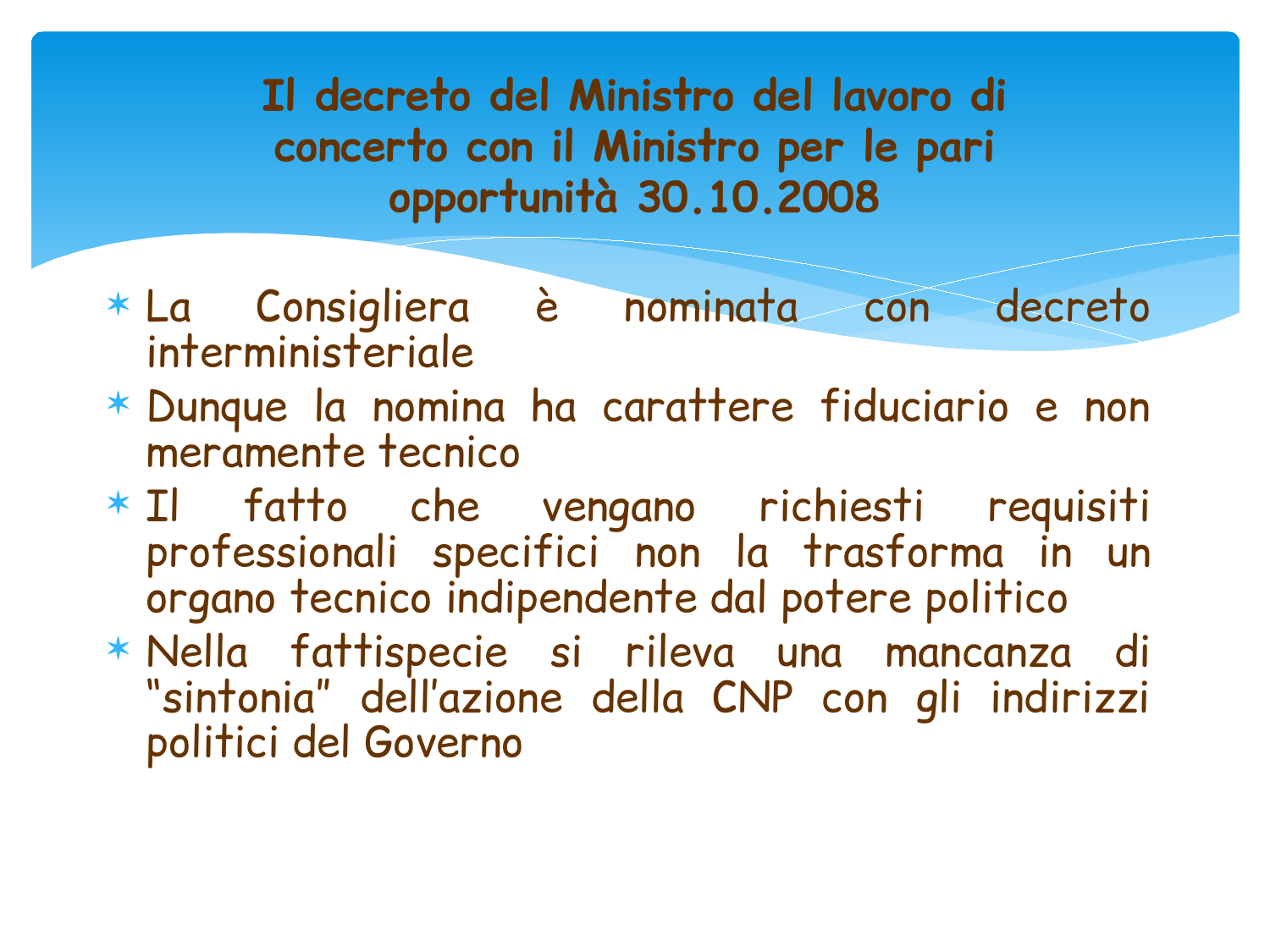

# Il decreto del Ministro del lavoro di concerto con il Ministro per le pari opportunità 30.10.2008
La Consigliera è nominata con decreto interministeriale
Dunque la nomina ha carattere fiduciario e non meramente tecnico
Il fatto che vengano richiesti requisiti professionali specifici non la trasforma in un organo tecnico indipendente dal potere politico
Nella fattispecie si rileva una mancanza di “sintonia” dell’azione della CNP con gli indirizzi politici del Governo